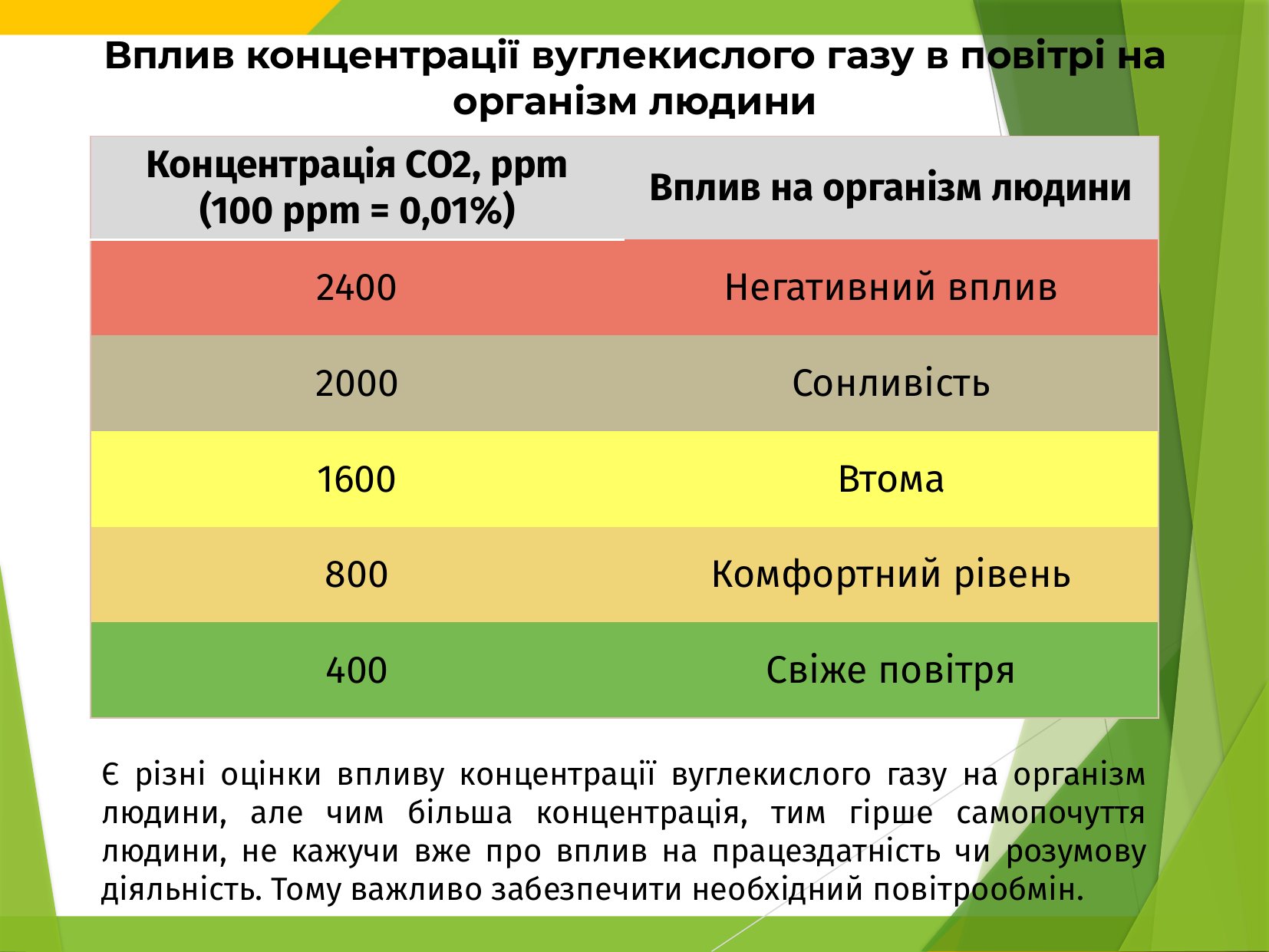

Вплив концентрації вуглекислого газу в повітрі на організм людини
| Концентрація СО2, ppm (100 ppm = 0,01%) | Вплив на організм людини |
| --- | --- |
| 2400 | Негативний вплив |
| 2000 | Сонливість |
| 1600 | Втома |
| 800 | Комфортний рівень |
| 400 | Свіже повітря |
Є різні оцінки впливу концентрації вуглекислого газу на організм людини, але чим більша концентрація, тим гірше самопочуття людини, не кажучи вже про вплив на працездатність чи розумову діяльність. Тому важливо забезпечити необхідний повітрообмін.